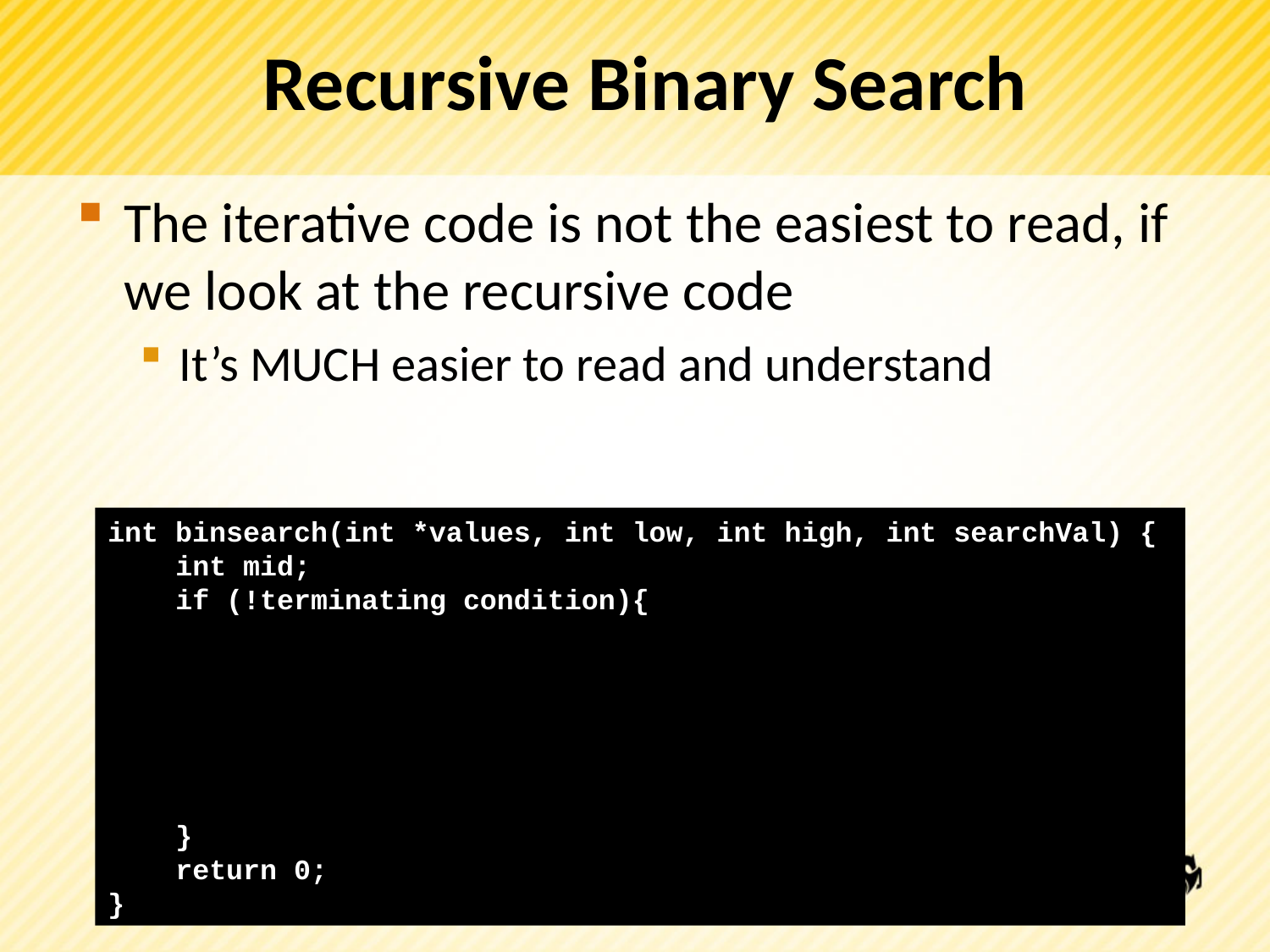

# Recursive Binary Search
The iterative code is not the easiest to read, if we look at the recursive code
It’s MUCH easier to read and understand
int binsearch(int *values, int low, int high, int searchVal) {
    int mid;
    if (!terminating condition){

    }
    return 0;
}